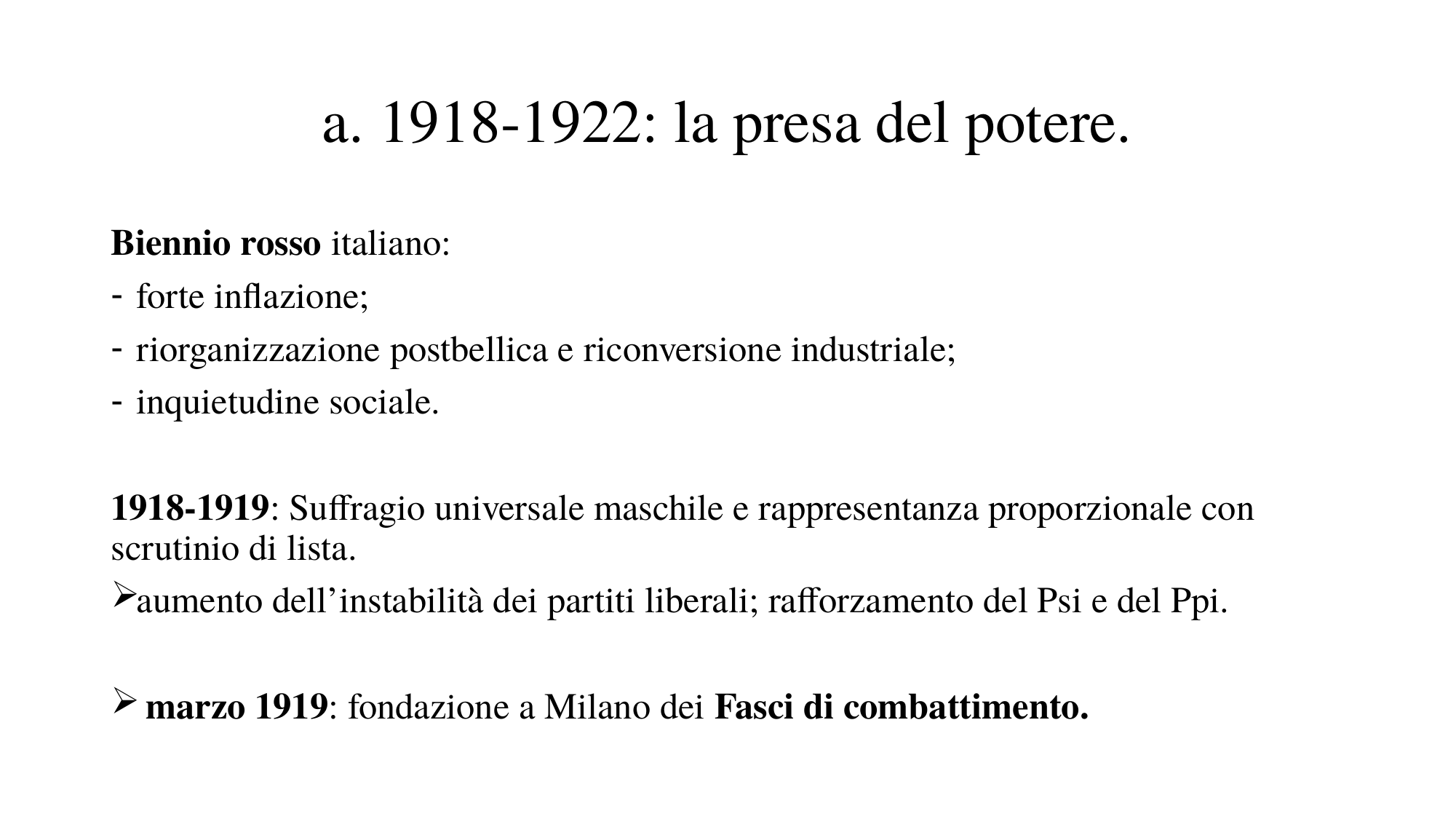

# a. 1918-1922: la presa del potere.
Biennio rosso italiano:
forte inflazione;
riorganizzazione postbellica e riconversione industriale;
inquietudine sociale.

1918-1919: Suffragio universale maschile e rappresentanza proporzionale con scrutinio di lista.
aumento dell’instabilità dei partiti liberali; rafforzamento del Psi e del Ppi.

 marzo 1919: fondazione a Milano dei Fasci di combattimento.